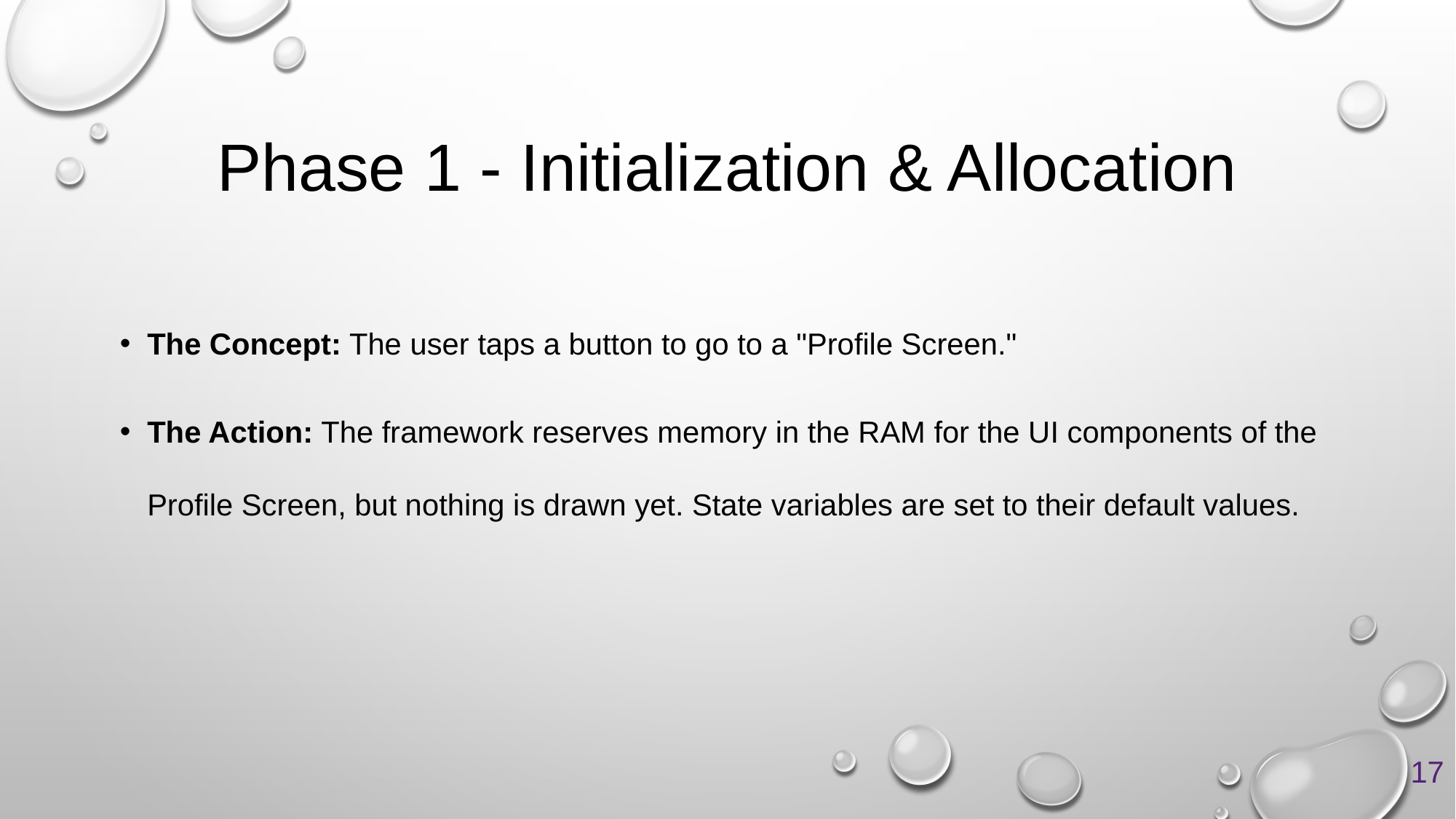

# Phase 1 - Initialization & Allocation
The Concept: The user taps a button to go to a "Profile Screen."
The Action: The framework reserves memory in the RAM for the UI components of the Profile Screen, but nothing is drawn yet. State variables are set to their default values.
17